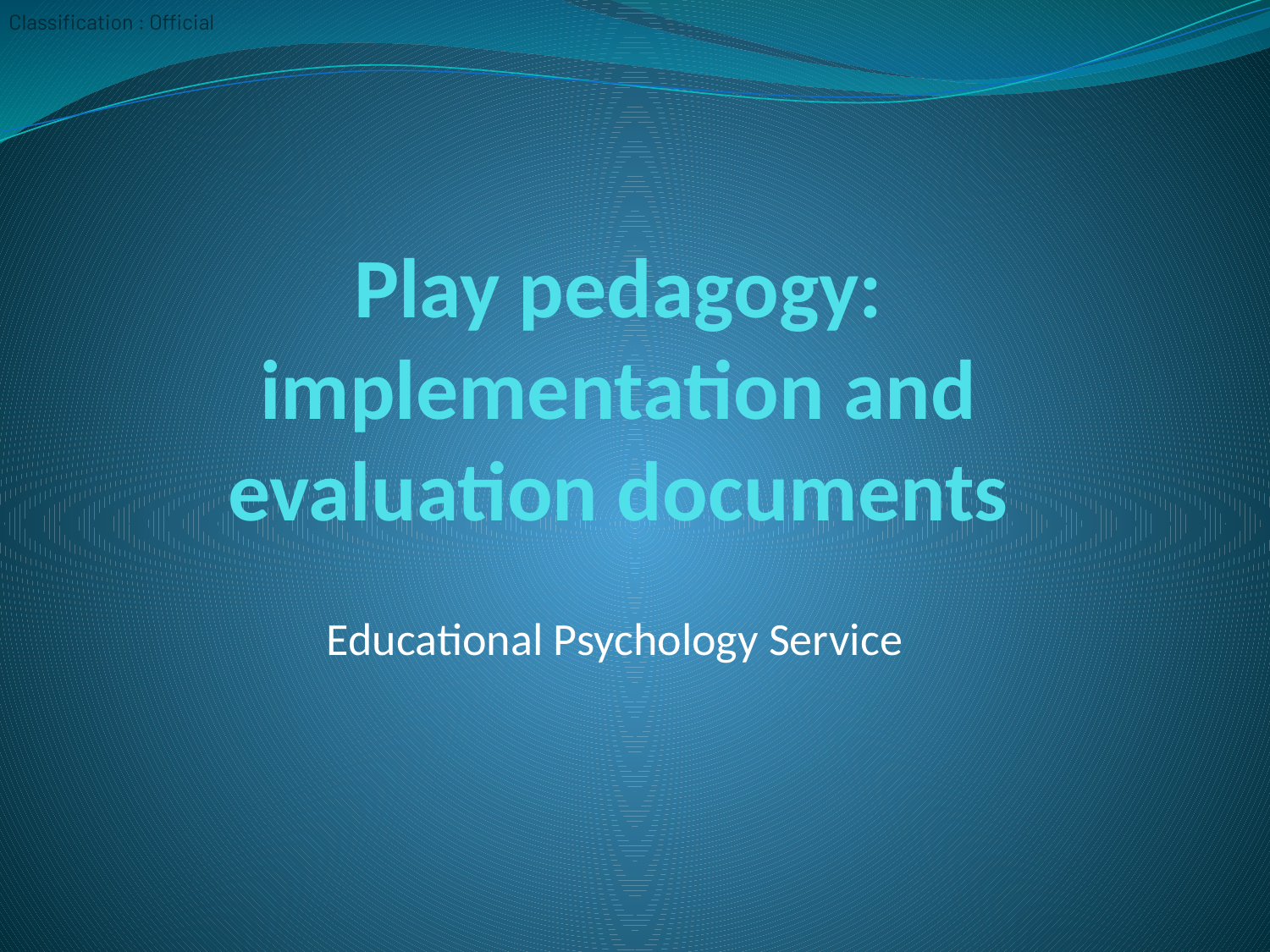

# Play pedagogy: implementation and evaluation documents
Educational Psychology Service